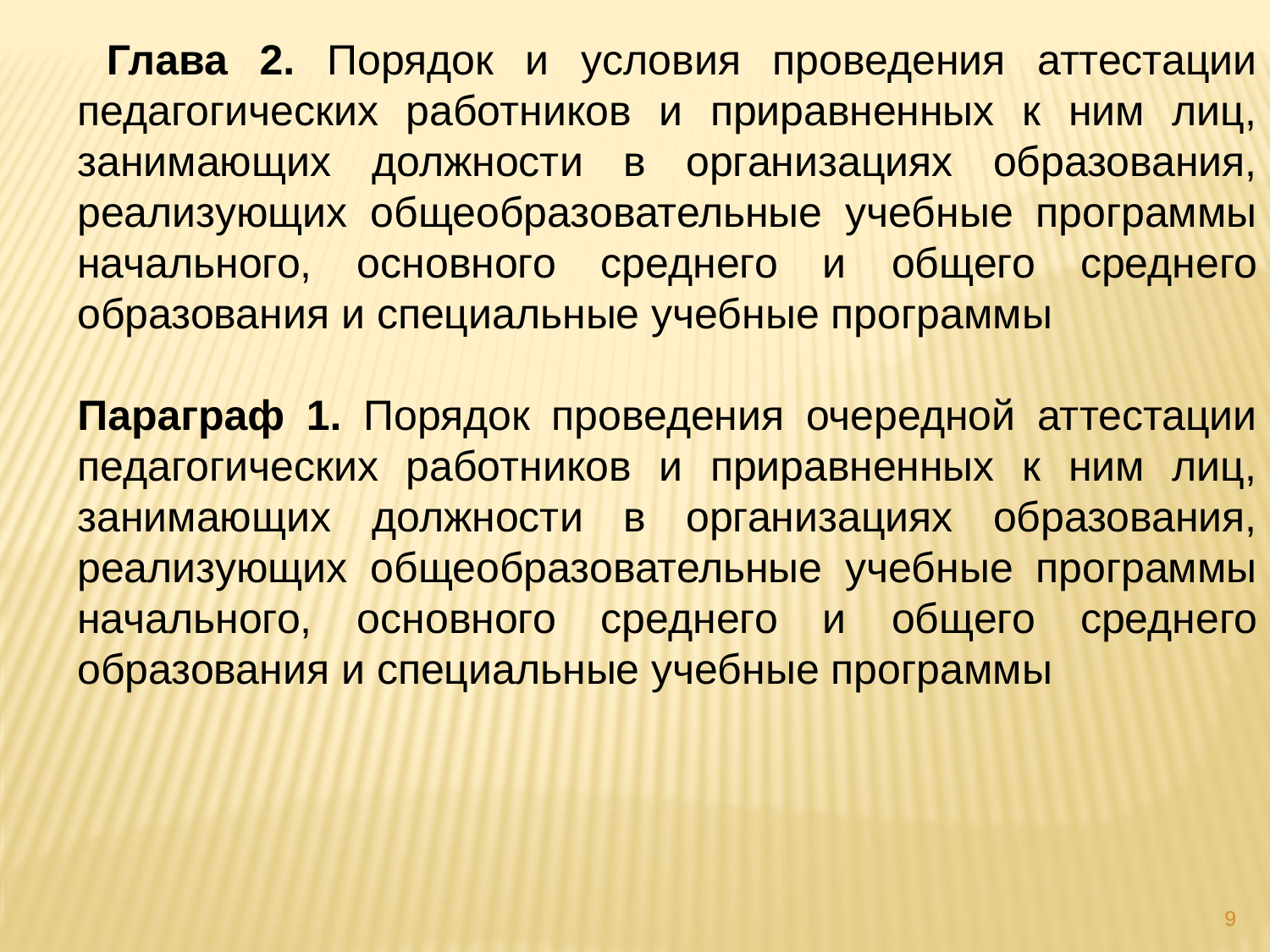

Глава 2. Порядок и условия проведения аттестации педагогических работников и приравненных к ним лиц, занимающих должности в организациях образования, реализующих общеобразовательные учебные программы начального, основного среднего и общего среднего образования и специальные учебные программы

Параграф 1. Порядок проведения очередной аттестации педагогических работников и приравненных к ним лиц, занимающих должности в организациях образования, реализующих общеобразовательные учебные программы начального, основного среднего и общего среднего образования и специальные учебные программы

9